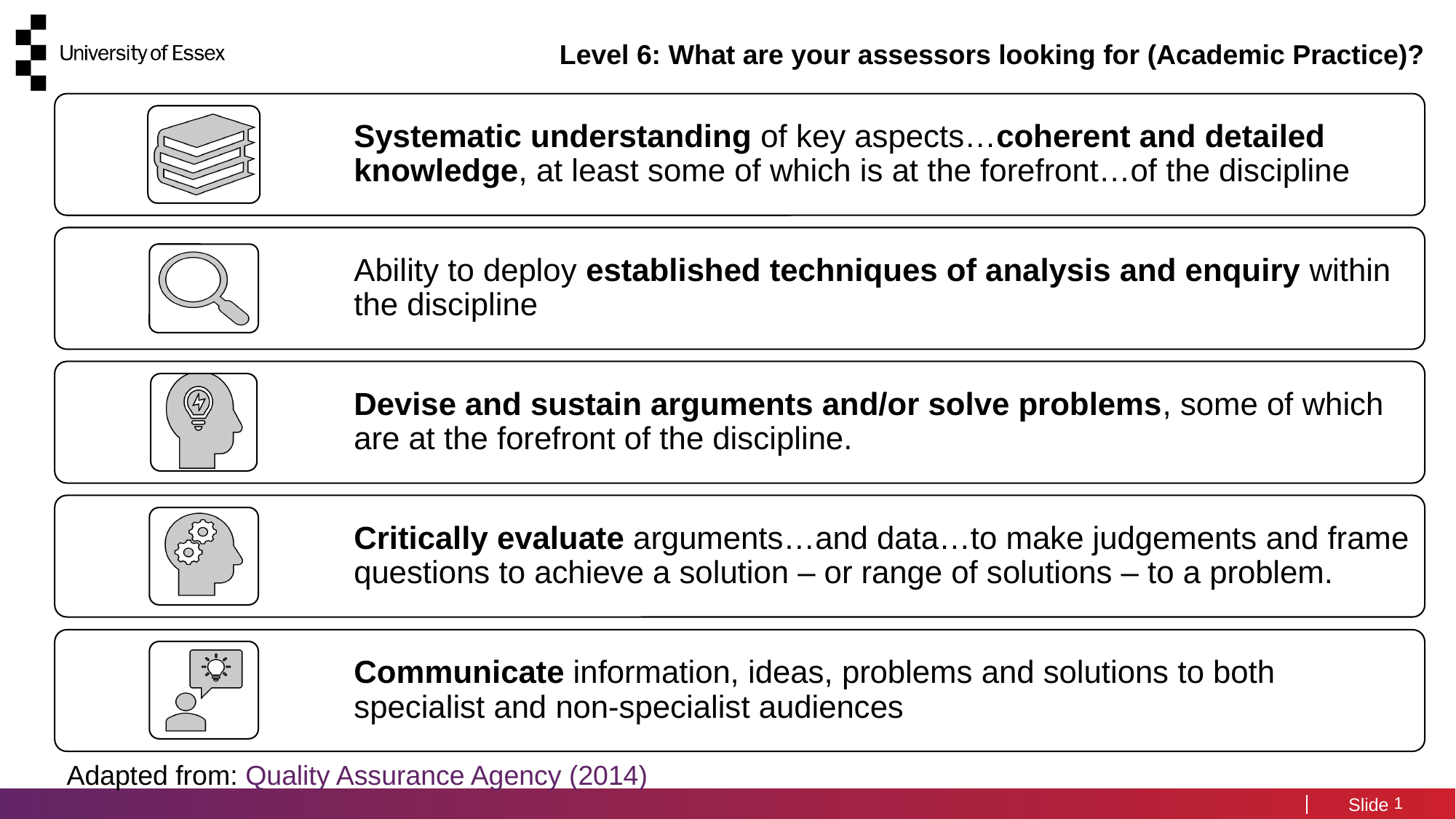

# Level 6: What are your assessors looking for (Academic Practice)?
Systematic understanding of key aspects…coherent and detailed knowledge, at least some of which is at the forefront…of the discipline
Ability to deploy established techniques of analysis and enquiry within the discipline
Devise and sustain arguments and/or solve problems, some of which are at the forefront of the discipline.
Critically evaluate arguments…and data…to make judgements and frame questions to achieve a solution – or range of solutions – to a problem.
Communicate information, ideas, problems and solutions to both specialist and non-specialist audiences
Adapted from: Quality Assurance Agency (2014)
Adapted from: Quality Assurance Agency (2014)
1